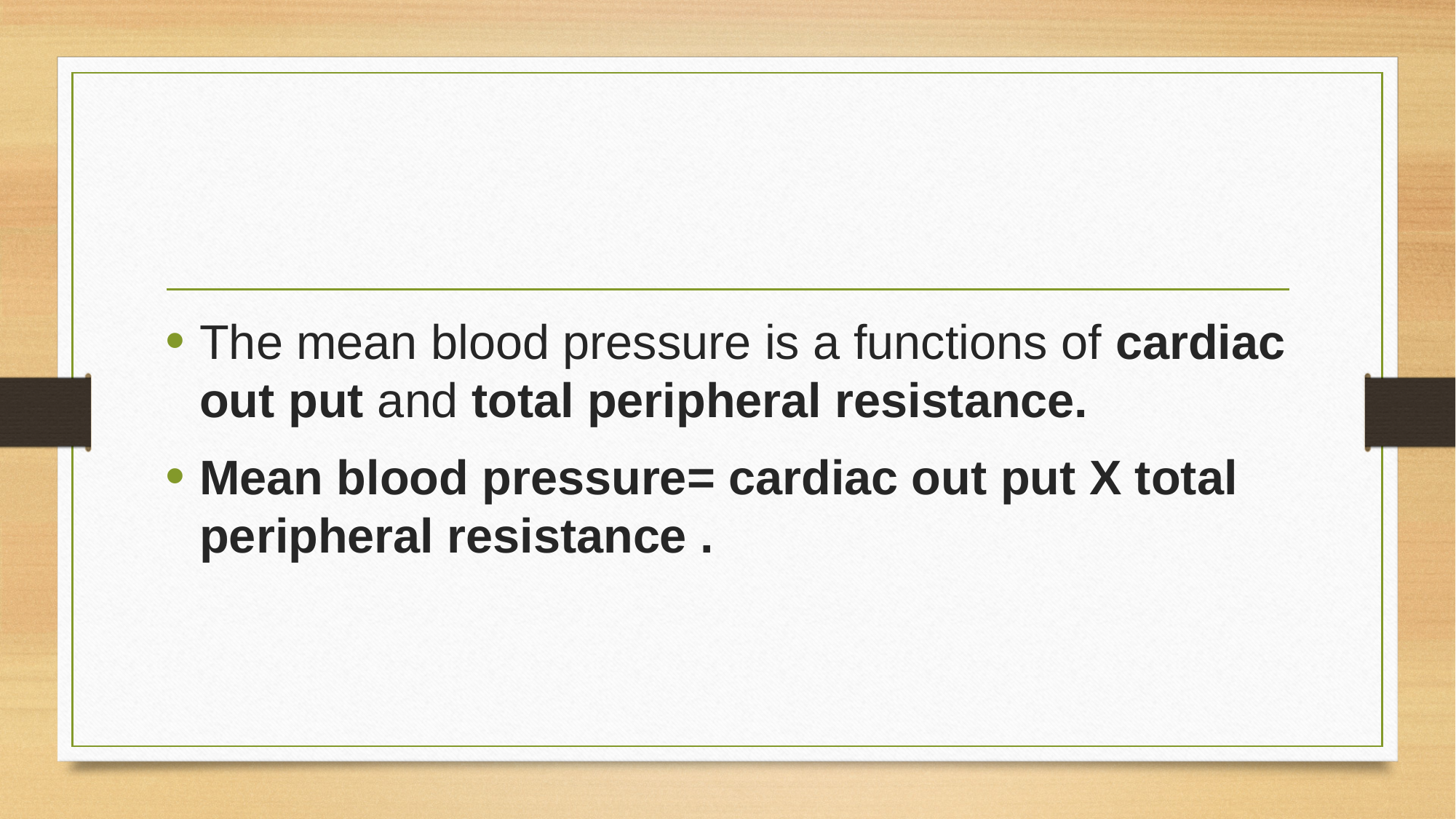

#
The mean blood pressure is a functions of cardiac out put and total peripheral resistance.
Mean blood pressure= cardiac out put X total peripheral resistance .